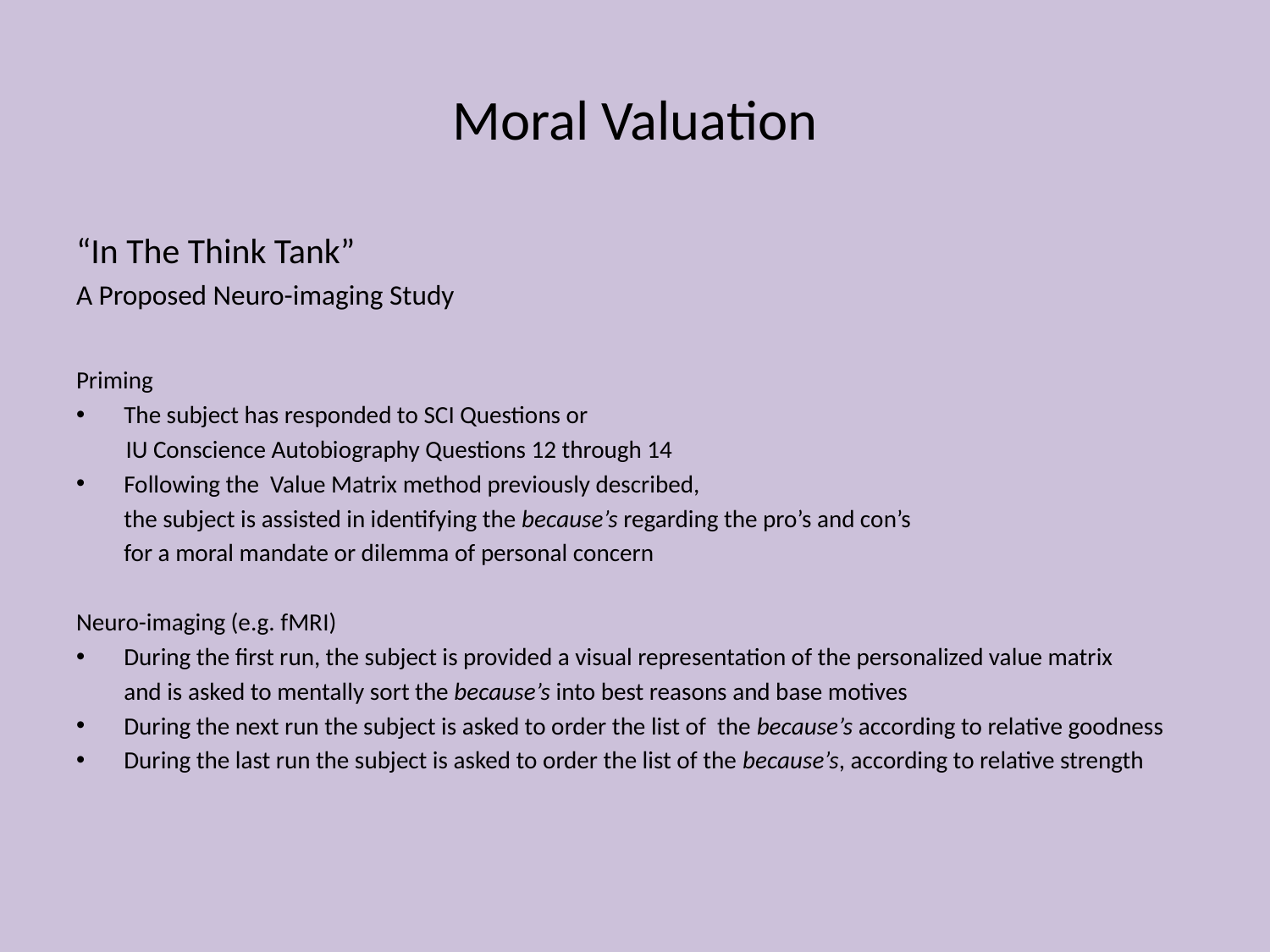

# Moral Valuation
“In The Think Tank”
A Proposed Neuro-imaging Study

Priming
The subject has responded to SCI Questions or
         IU Conscience Autobiography Questions 12 through 14
Following the  Value Matrix method previously described,
	the subject is assisted in identifying the because’s regarding the pro’s and con’s
	for a moral mandate or dilemma of personal concern

Neuro-imaging (e.g. fMRI)
During the first run, the subject is provided a visual representation of the personalized value matrix
	and is asked to mentally sort the because’s into best reasons and base motives
During the next run the subject is asked to order the list of  the because’s according to relative goodness
During the last run the subject is asked to order the list of the because’s, according to relative strength